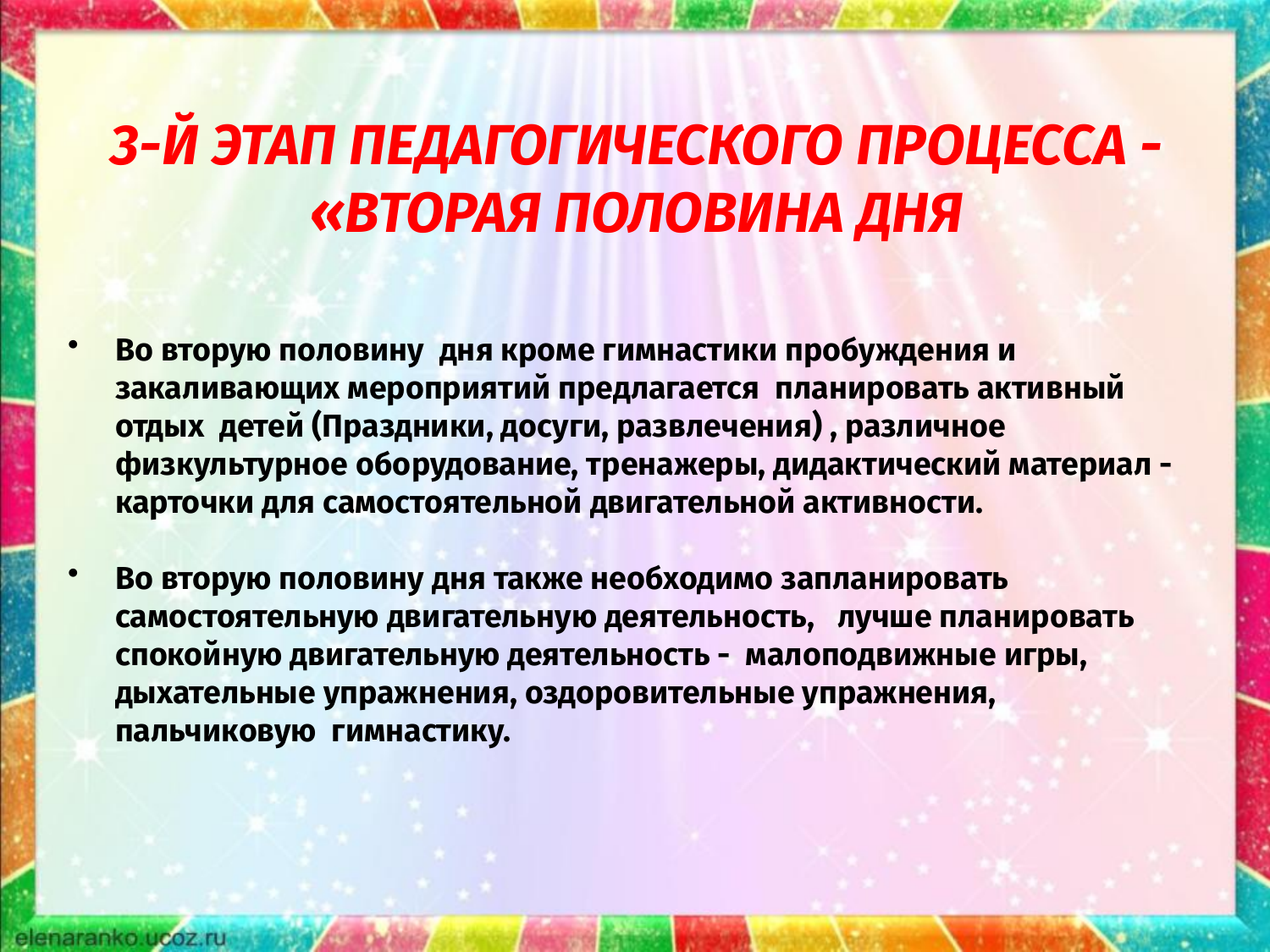

# 3-й этап педагогического процесса - «Вторая половина дня
Во вторую половину  дня кроме гимнастики пробуждения и закаливающих мероприятий предлагается  планировать активный  отдых  детей (Праздники, досуги, развлечения) , различное  физкультурное оборудование, тренажеры, дидактический материал -  карточки для самостоятельной двигательной активности.

Во вторую половину дня также необходимо запланировать  самостоятельную двигательную деятельность,   лучше планировать спокойную двигательную деятельность -  малоподвижные игры, дыхательные упражнения, оздоровительные упражнения, пальчиковую  гимнастику.